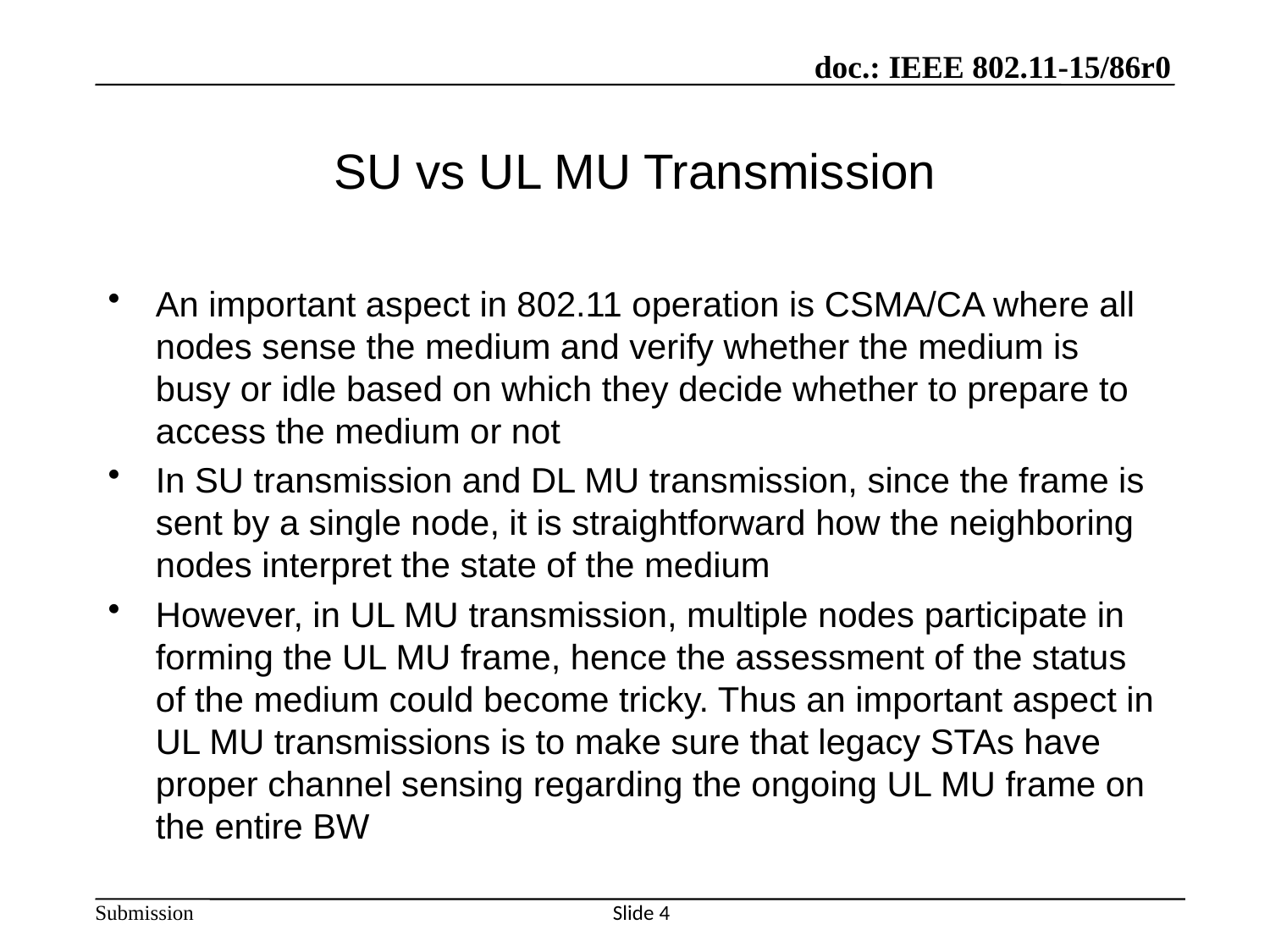

# SU vs UL MU Transmission
An important aspect in 802.11 operation is CSMA/CA where all nodes sense the medium and verify whether the medium is busy or idle based on which they decide whether to prepare to access the medium or not
In SU transmission and DL MU transmission, since the frame is sent by a single node, it is straightforward how the neighboring nodes interpret the state of the medium
However, in UL MU transmission, multiple nodes participate in forming the UL MU frame, hence the assessment of the status of the medium could become tricky. Thus an important aspect in UL MU transmissions is to make sure that legacy STAs have proper channel sensing regarding the ongoing UL MU frame on the entire BW
Slide 4